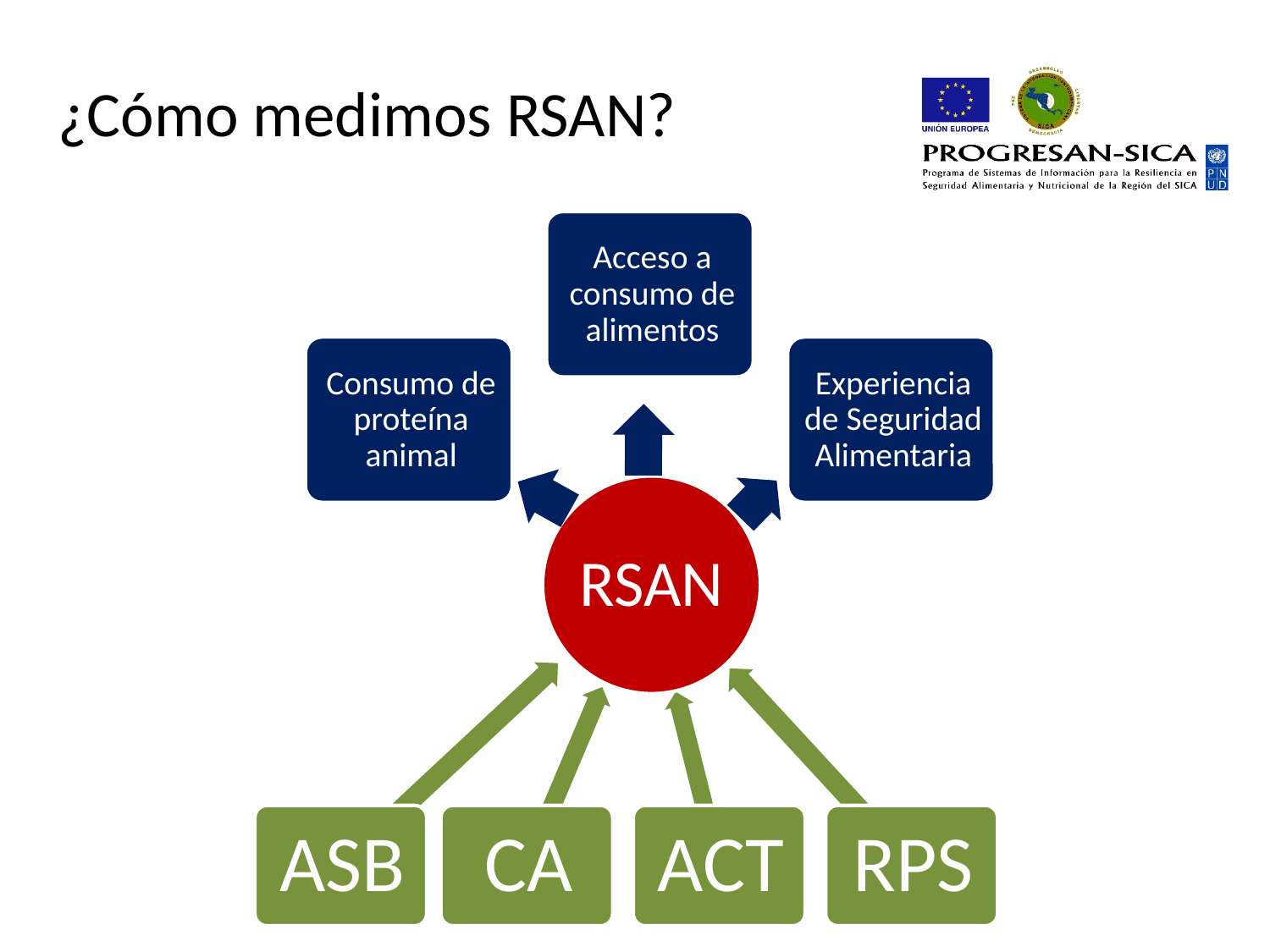

# ¿Cómo medimos RSAN?
RSAN
Consumo de proteína animal
Acceso a consumo de alimentos
Experiencia de Seguridad Alimentaria
RSAN
ASB
RPS
CA
ACT